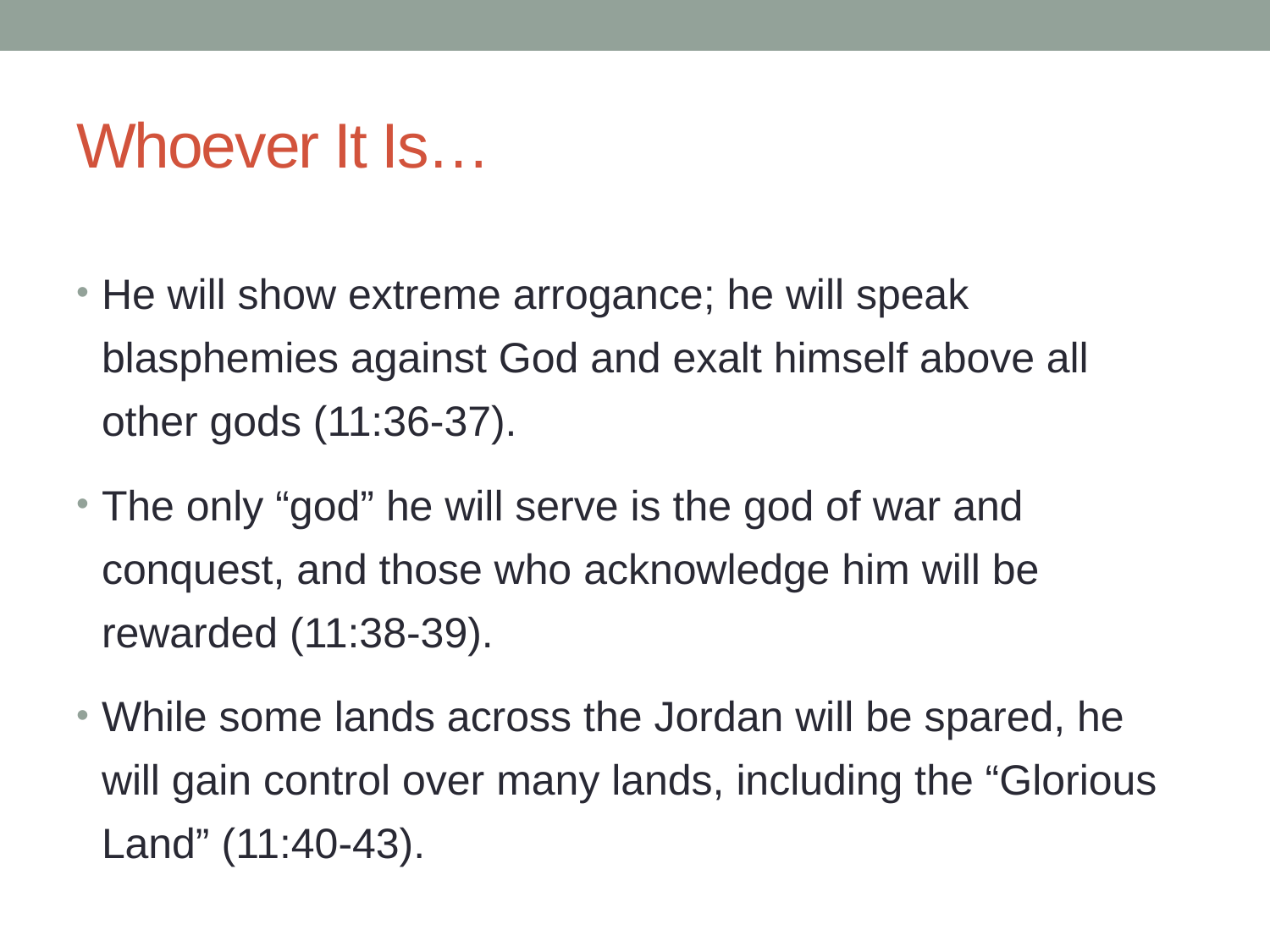

# Whoever It Is…
He will show extreme arrogance; he will speak blasphemies against God and exalt himself above all other gods (11:36-37).
The only “god” he will serve is the god of war and conquest, and those who acknowledge him will be rewarded (11:38-39).
While some lands across the Jordan will be spared, he will gain control over many lands, including the “Glorious Land” (11:40-43).